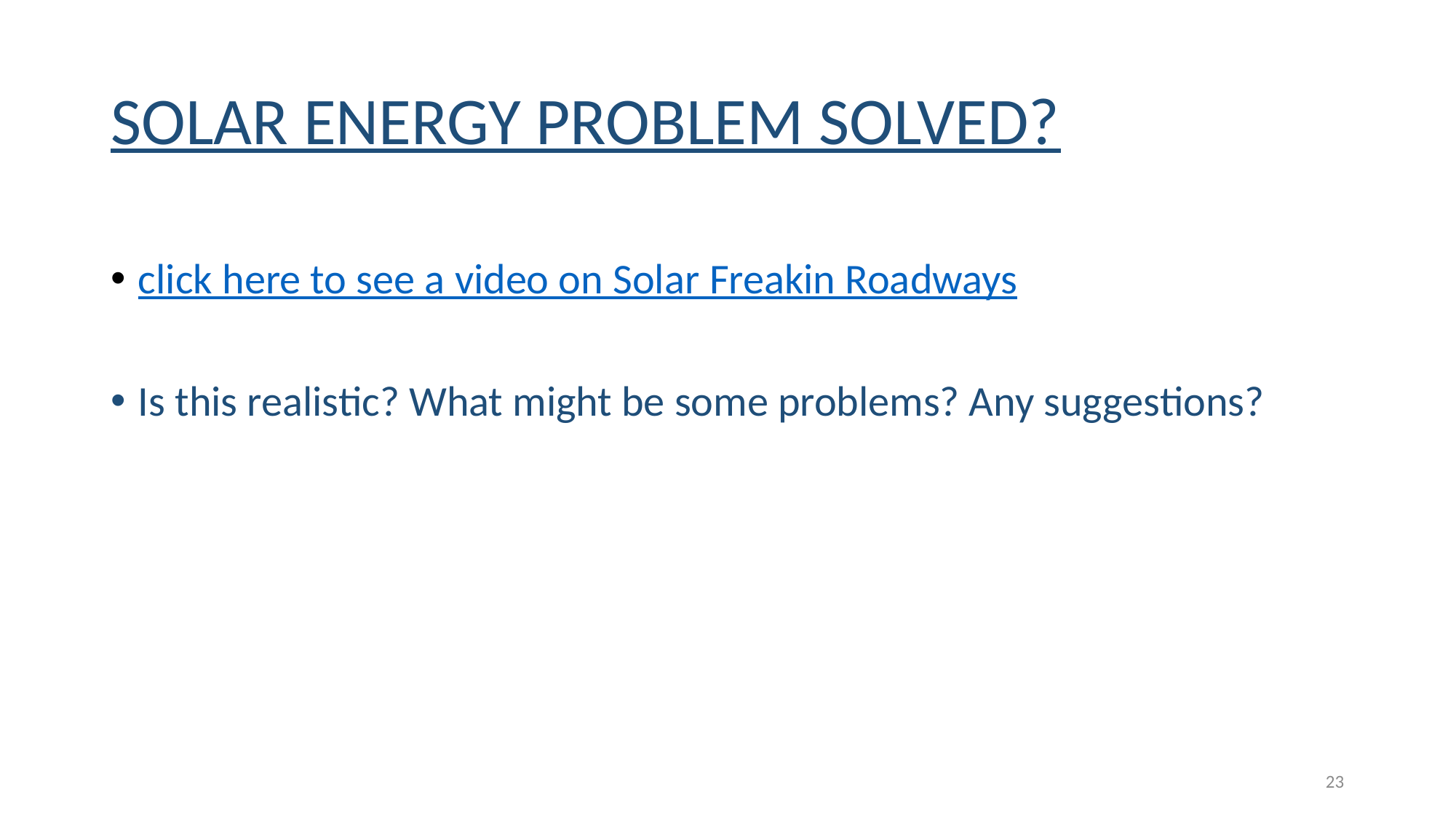

# SOLAR ENERGY PROBLEM SOLVED?

click here to see a video on Solar Freakin Roadways

Is this realistic? What might be some problems? Any suggestions?
23